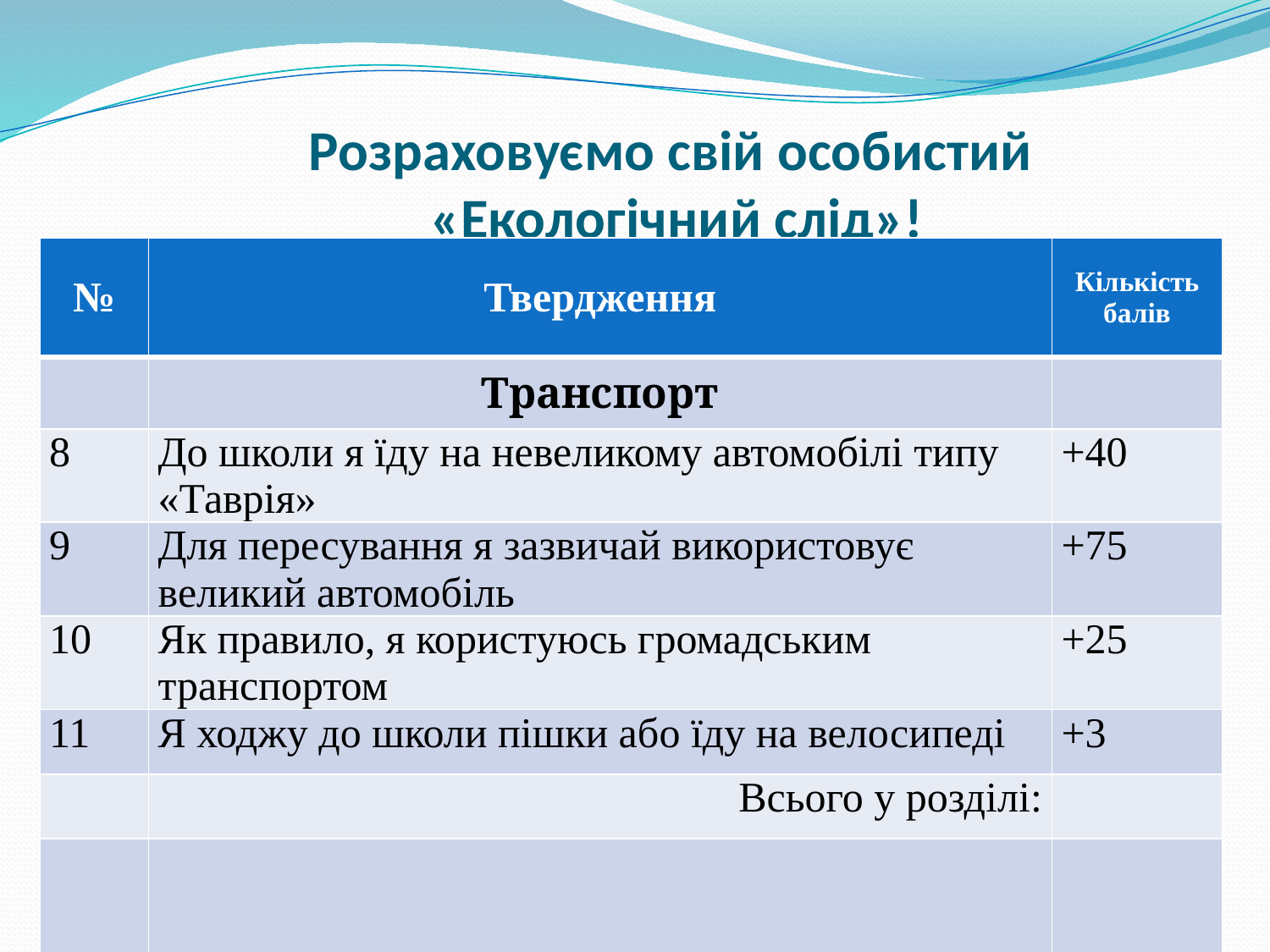

# Розраховуємо свій особистий «Екологічний слід»!
| № | Твердження | Кількість балів |
| --- | --- | --- |
|  | Транспорт |  |
| 8 | До школи я їду на невеликому автомобілі типу «Таврія» | +40 |
| 9 | Для пересування я зазвичай використовує великий автомобіль | +75 |
| 10 | Як правило, я користуюсь громадським транспортом | +25 |
| 11 | Я ходжу до школи пішки або їду на велосипеді | +3 |
|  | Всього у розділі: |  |
|  |  |  |